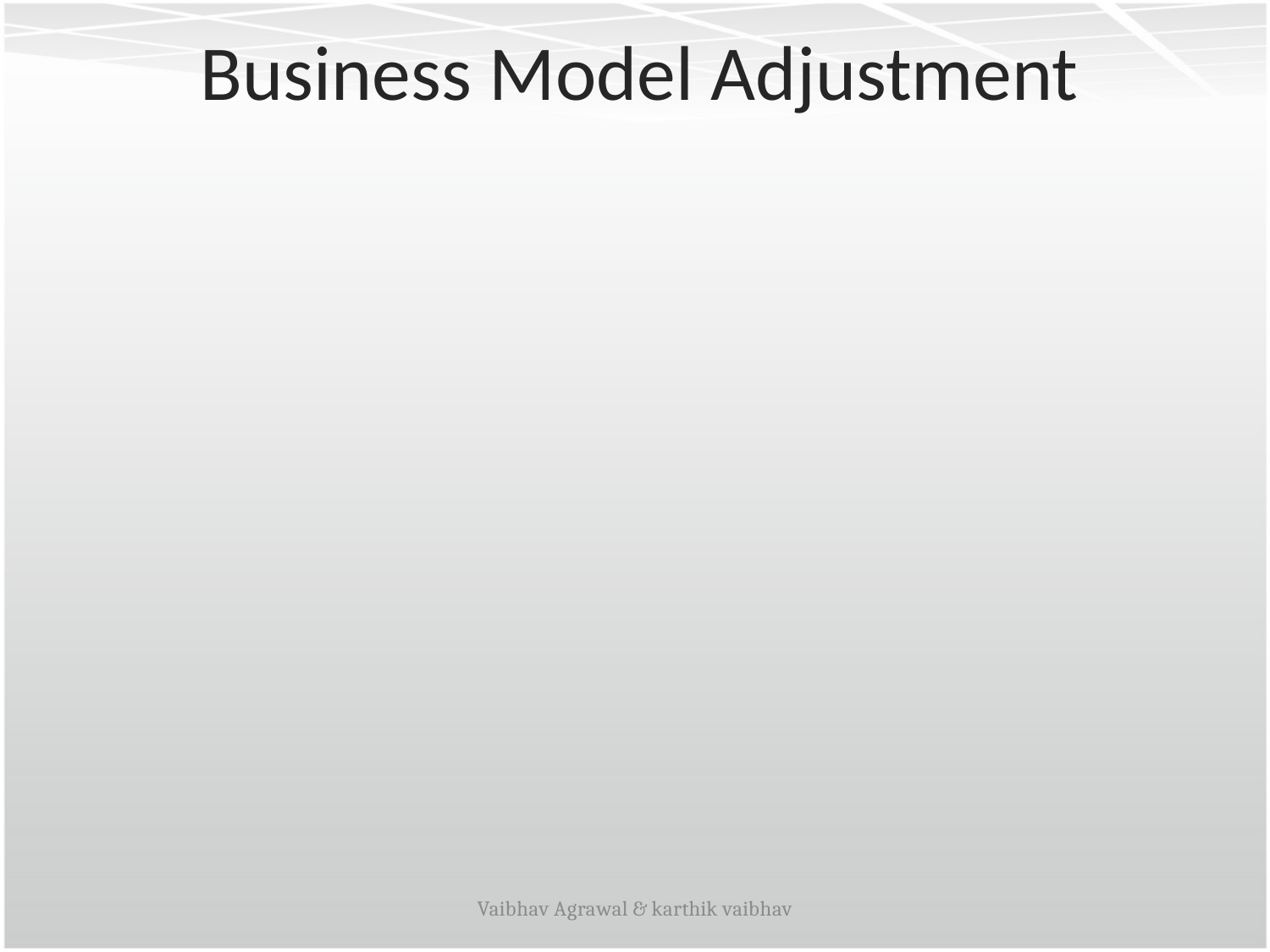

# Business Model Adjustment

Vaibhav Agrawal & karthik vaibhav